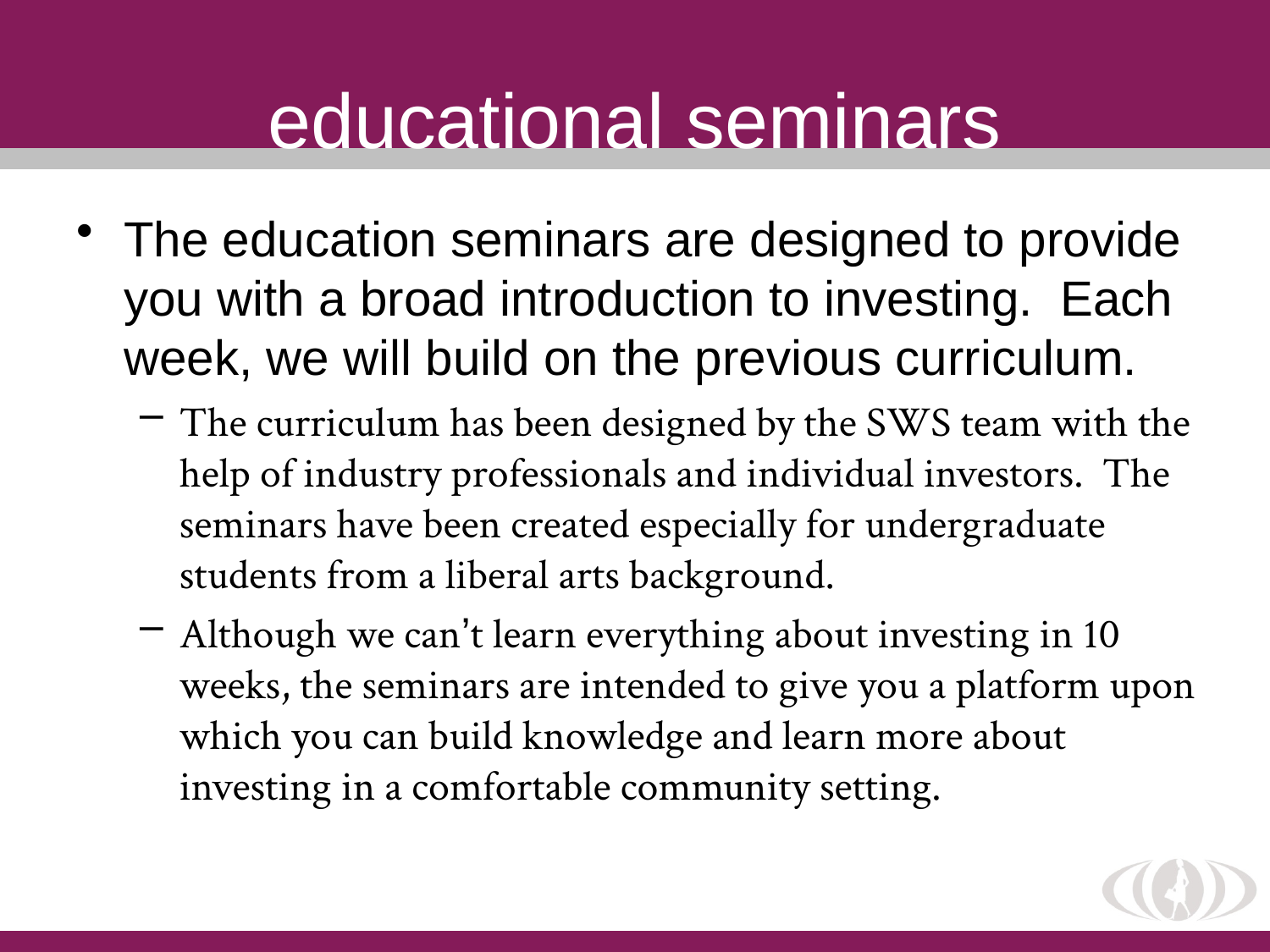

# educational seminars
The education seminars are designed to provide you with a broad introduction to investing.  Each week, we will build on the previous curriculum.
The curriculum has been designed by the SWS team with the help of industry professionals and individual investors.  The seminars have been created especially for undergraduate students from a liberal arts background.
Although we can’t learn everything about investing in 10 weeks, the seminars are intended to give you a platform upon which you can build knowledge and learn more about investing in a comfortable community setting.